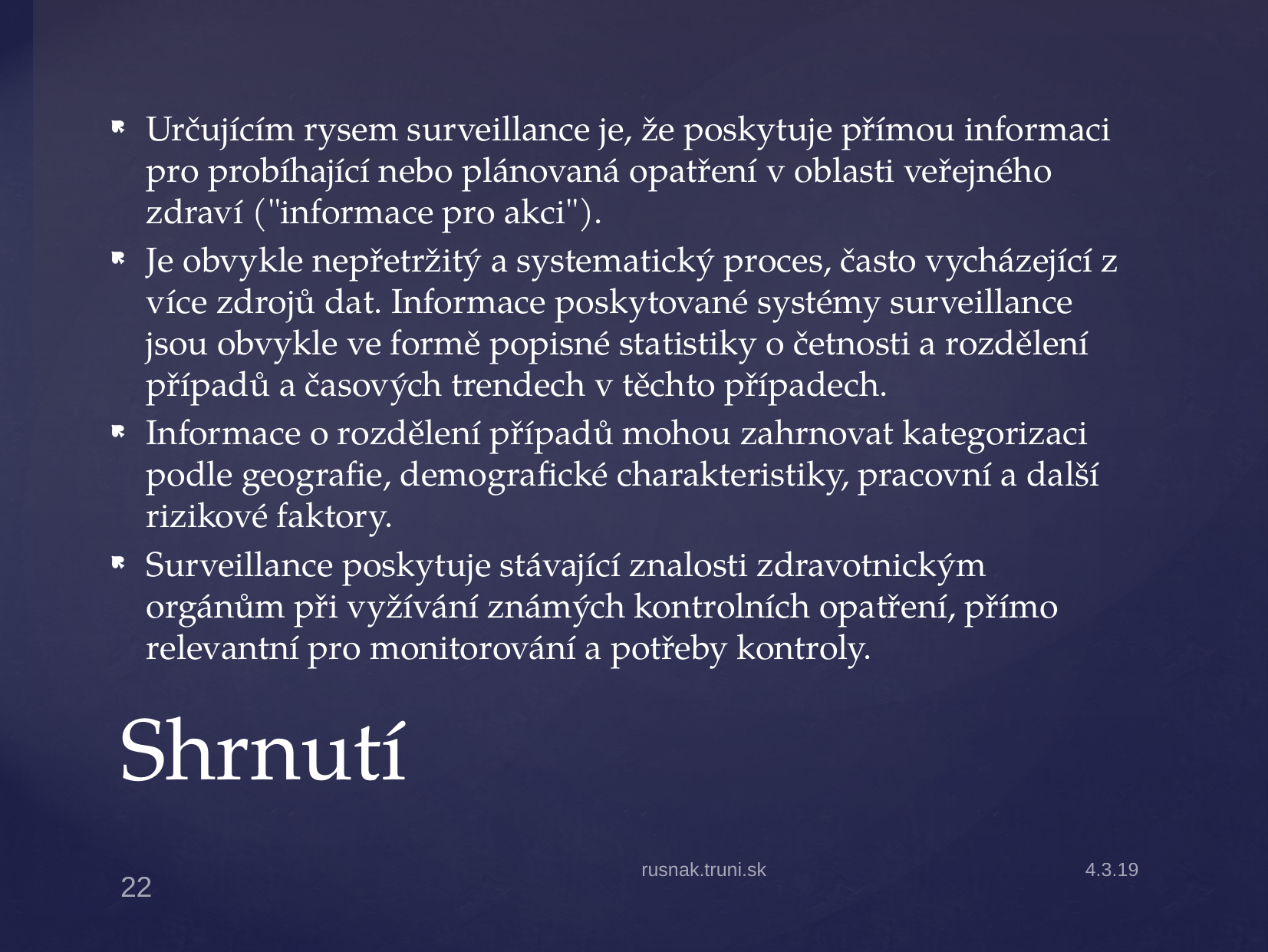

Určujícím rysem surveillance je, že poskytuje přímou informaci pro probíhající nebo plánovaná opatření v oblasti veřejného zdraví ("informace pro akci").
Je obvykle nepřetržitý a systematický proces, často vycházející z více zdrojů dat. Informace poskytované systémy surveillance jsou obvykle ve formě popisné statistiky o četnosti a rozdělení případů a časových trendech v těchto případech.
Informace o rozdělení případů mohou zahrnovat kategorizaci podle geografie, demografické charakteristiky, pracovní a další rizikové faktory.
Surveillance poskytuje stávající znalosti zdravotnickým orgánům při vyžívání známých kontrolních opatření, přímo relevantní pro monitorování a potřeby kontroly.
# Shrnutí
rusnak.truni.sk
4.3.19
22